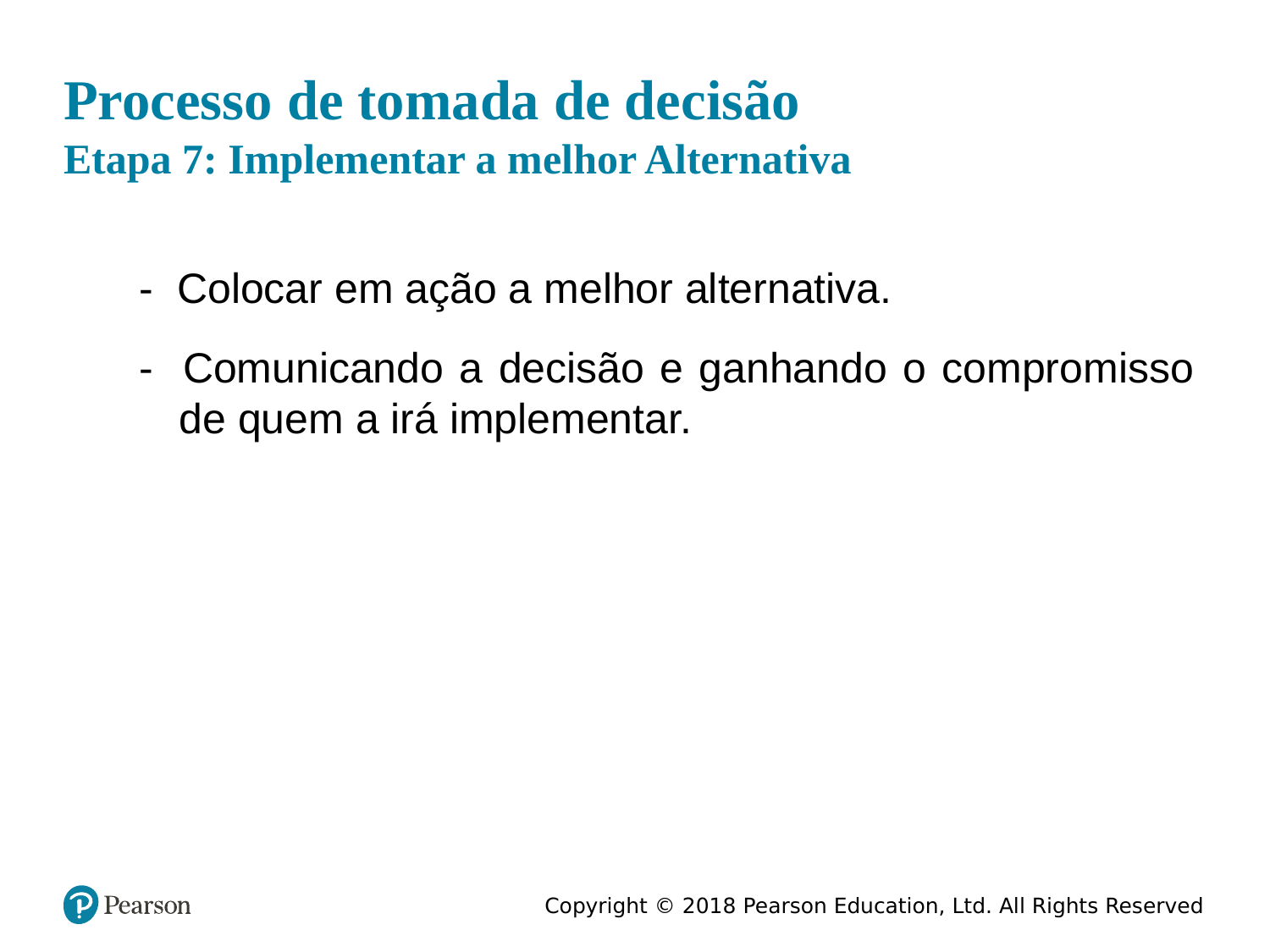

# Processo de tomada de decisão Etapa 7: Implementar a melhor Alternativa

-  Colocar em ação a melhor alternativa.

- 	Comunicando a decisão e ganhando o compromisso de quem a irá implementar.